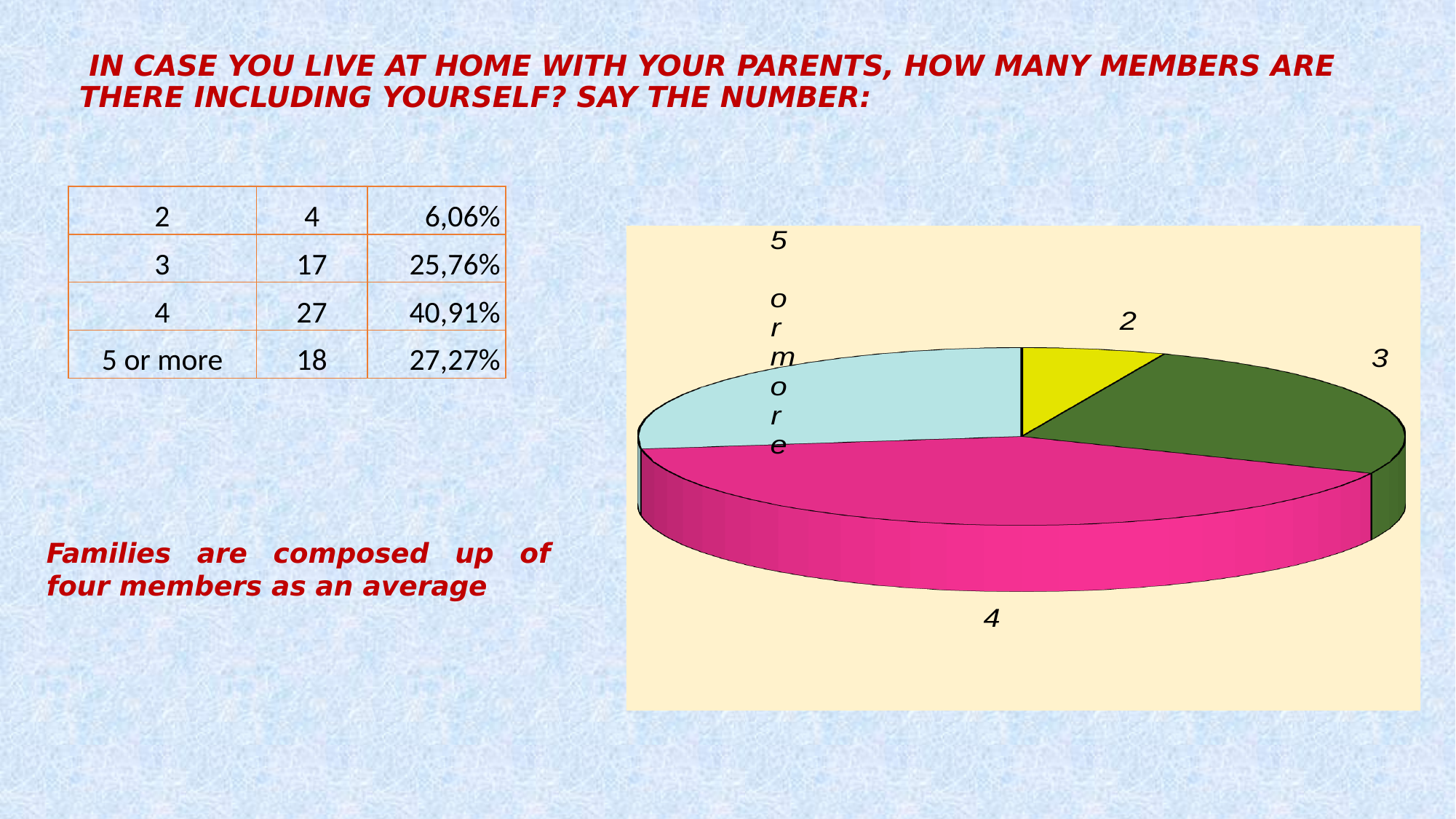

In case you live at home with your parents, how many members are there including yourself? Say the number:

[unsupported chart]

| 2 | 4 | 6,06% |
| --- | --- | --- |
| 3 | 17 | 25,76% |
| 4 | 27 | 40,91% |
| 5 or more | 18 | 27,27% |
Families are composed up of four members as an average